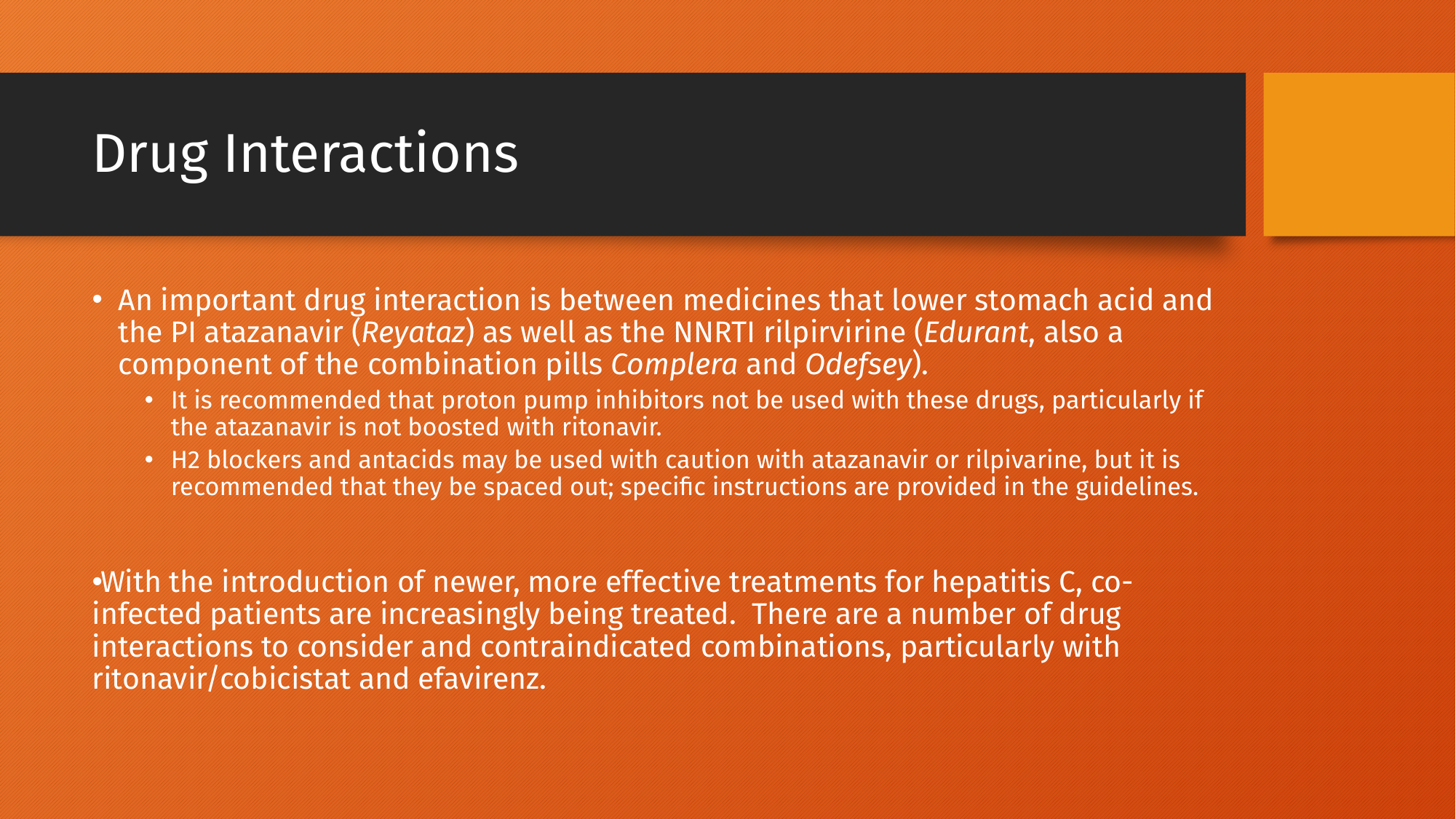

# Drug Interactions
An important drug interaction is between medicines that lower stomach acid and the PI atazanavir (Reyataz) as well as the NNRTI rilpirvirine (Edurant, also a component of the combination pills Complera and Odefsey).
It is recommended that proton pump inhibitors not be used with these drugs, particularly if the atazanavir is not boosted with ritonavir.
H2 blockers and antacids may be used with caution with atazanavir or rilpivarine, but it is recommended that they be spaced out; specific instructions are provided in the guidelines.
With the introduction of newer, more effective treatments for hepatitis C, co-infected patients are increasingly being treated.  There are a number of drug interactions to consider and contraindicated combinations, particularly with ritonavir/cobicistat and efavirenz.